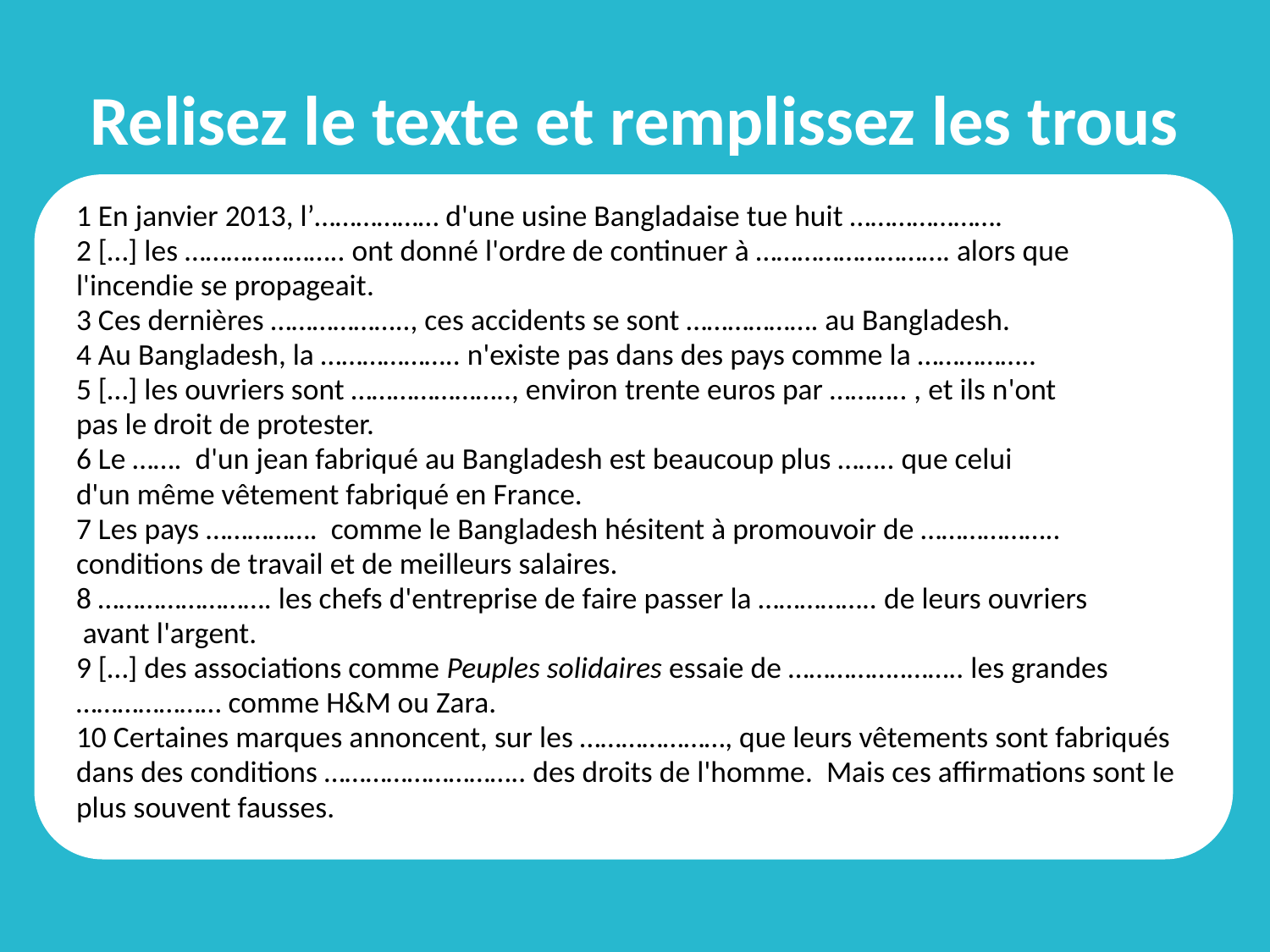

# Relisez le texte et remplissez les trous

1 En janvier 2013, l’……………… d'une usine Bangladaise tue huit ………………….
2 […] les ………………….. ont donné l'ordre de continuer à ………………………. alors que
l'incendie se propageait.
3 Ces dernières ……………….., ces accidents se sont ………………. au Bangladesh.
4 Au Bangladesh, la ……………….. n'existe pas dans des pays comme la ……………..
5 […] les ouvriers sont ………………….., environ trente euros par ……….. , et ils n'ont
pas le droit de protester.
6 Le …….  d'un jean fabriqué au Bangladesh est beaucoup plus …….. que celui
d'un même vêtement fabriqué en France.
7 Les pays …………….  comme le Bangladesh hésitent à promouvoir de ………………..
conditions de travail et de meilleurs salaires.
8 ……………………. les chefs d'entreprise de faire passer la …………….. de leurs ouvriers
 avant l'argent.
9 […] des associations comme Peuples solidaires essaie de ……………..…….. les grandes
………………… comme H&M ou Zara.
10 Certaines marques annoncent, sur les …………………, que leurs vêtements sont fabriqués
dans des conditions ……………………….. des droits de l'homme.  Mais ces affirmations sont le
plus souvent fausses.